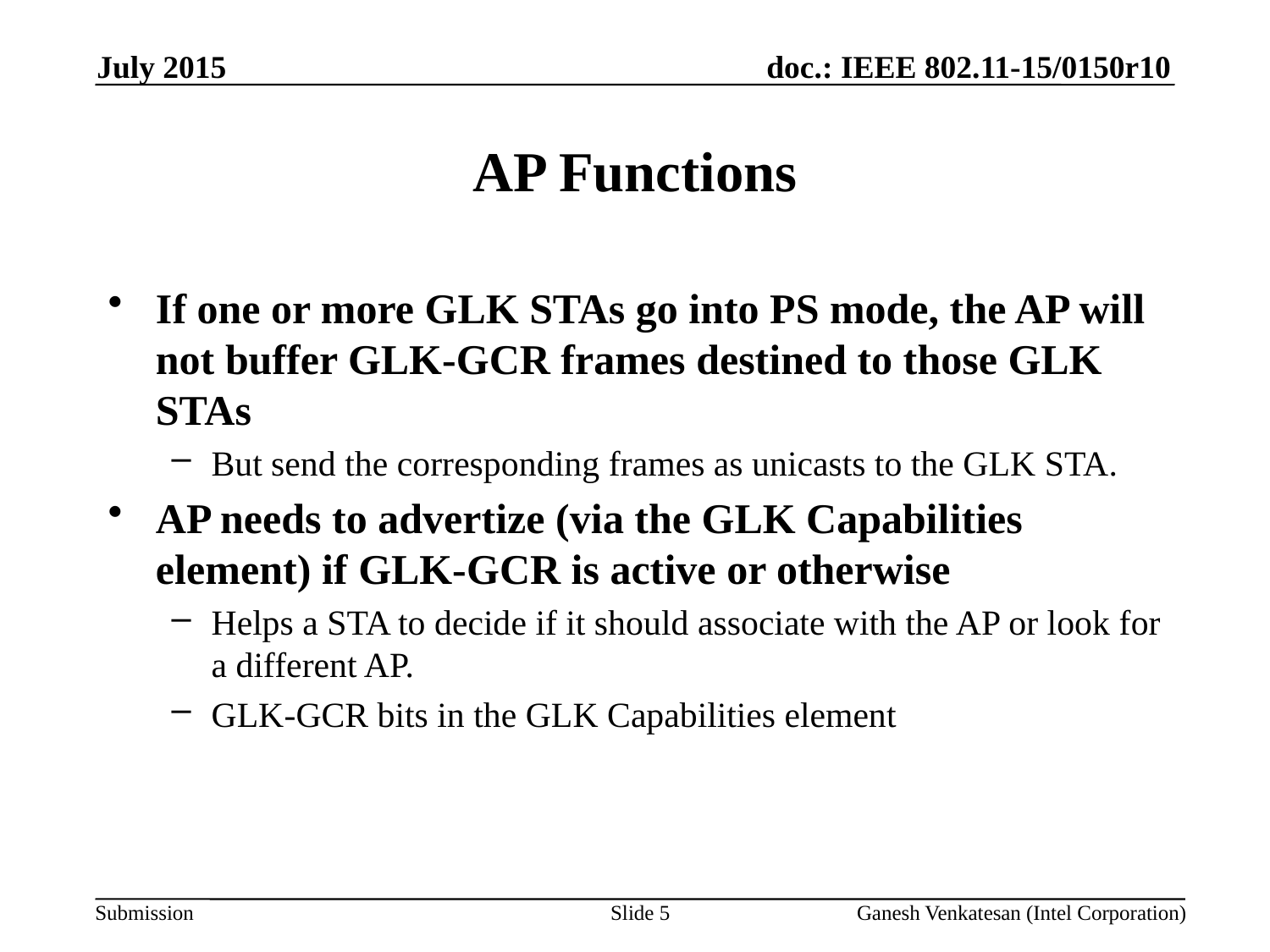

July 2015
# AP Functions
If one or more GLK STAs go into PS mode, the AP will not buffer GLK-GCR frames destined to those GLK STAs
But send the corresponding frames as unicasts to the GLK STA.
AP needs to advertize (via the GLK Capabilities element) if GLK-GCR is active or otherwise
Helps a STA to decide if it should associate with the AP or look for a different AP.
GLK-GCR bits in the GLK Capabilities element
Slide 5
Ganesh Venkatesan (Intel Corporation)